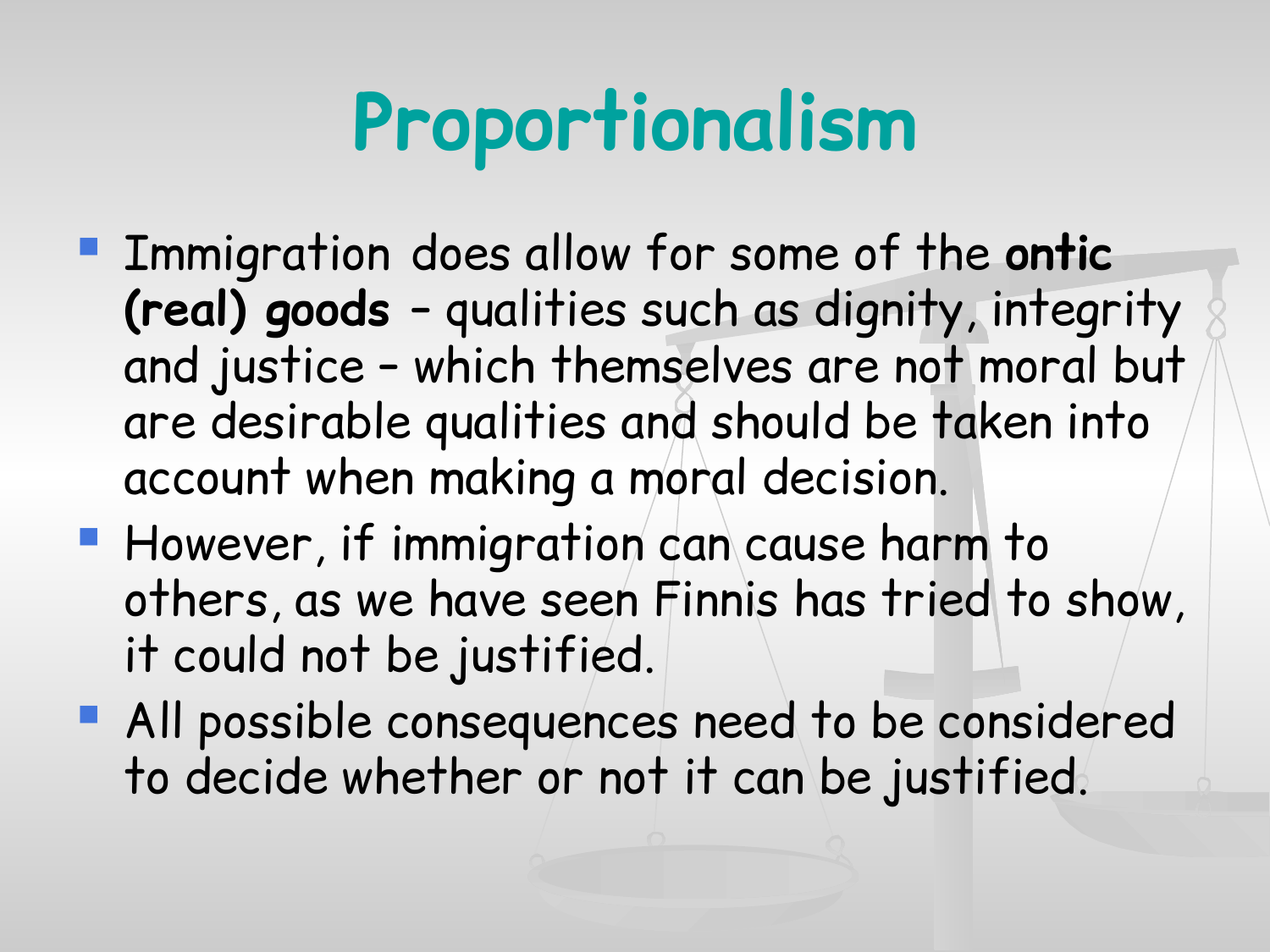

# Proportionalism
Immigration does allow for some of the ontic (real) goods – qualities such as dignity, integrity and justice – which themselves are not moral but are desirable qualities and should be taken into account when making a moral decision.
However, if immigration can cause harm to others, as we have seen Finnis has tried to show, it could not be justified.
All possible consequences need to be considered to decide whether or not it can be justified.